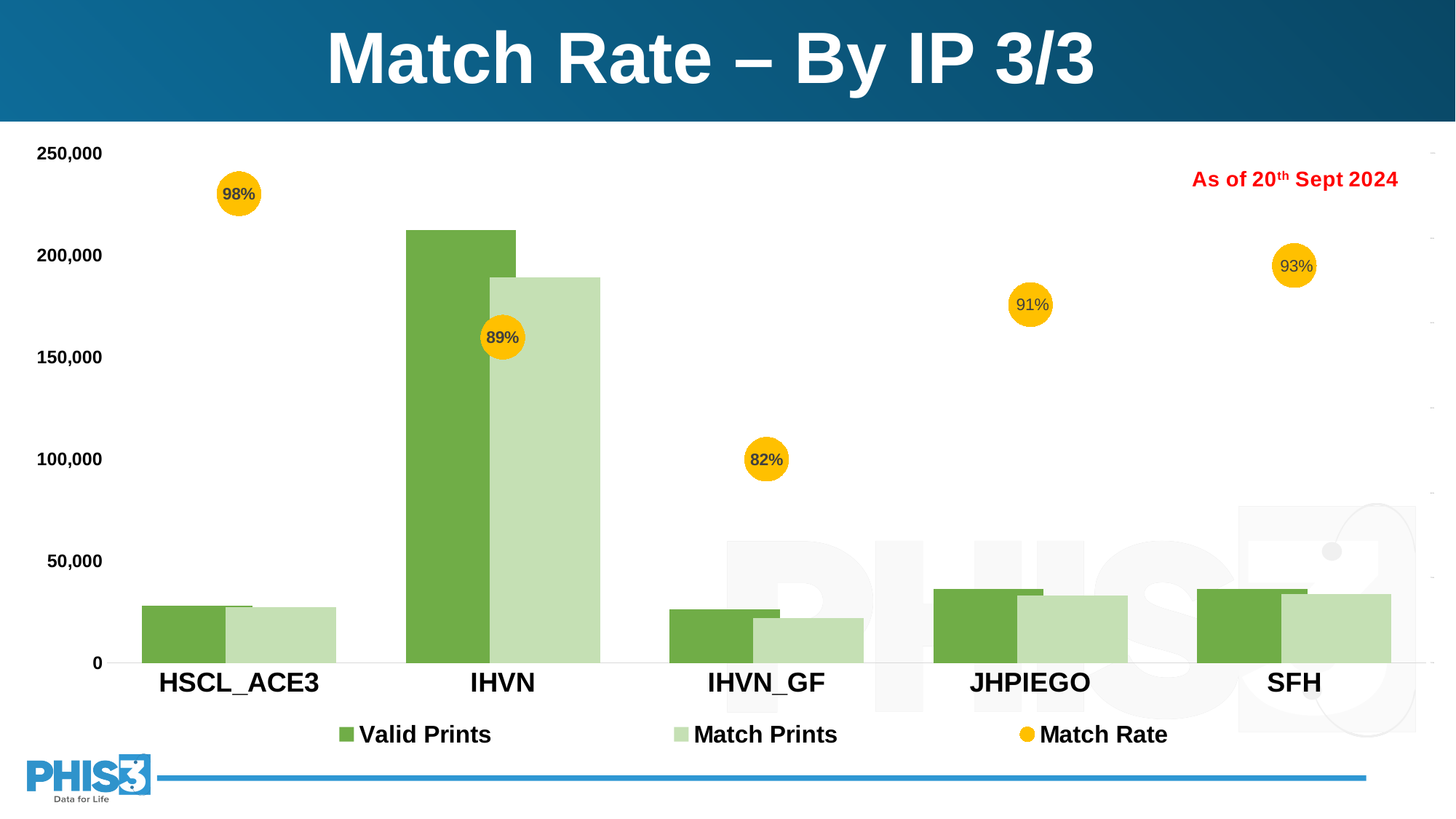

# Match Rate – By IP 3/3

### Chart

| Category | Valid Prints | Match Prints | Match Rate |
|---|---|---|---|
| HSCL_ACE3 | 28135.0 | 27470.0 | 0.9763639594810734 |
| IHVN | 212360.0 | 189399.0 | 0.8918770013185158 |
| IHVN_GF | 26372.0 | 22134.0 | 0.82 |
| JHPIEGO | 36419.0 | 33180.0 | 0.911062906724512 |
| SFH | 36287.0 | 33895.0 | 0.9340810758673905 |